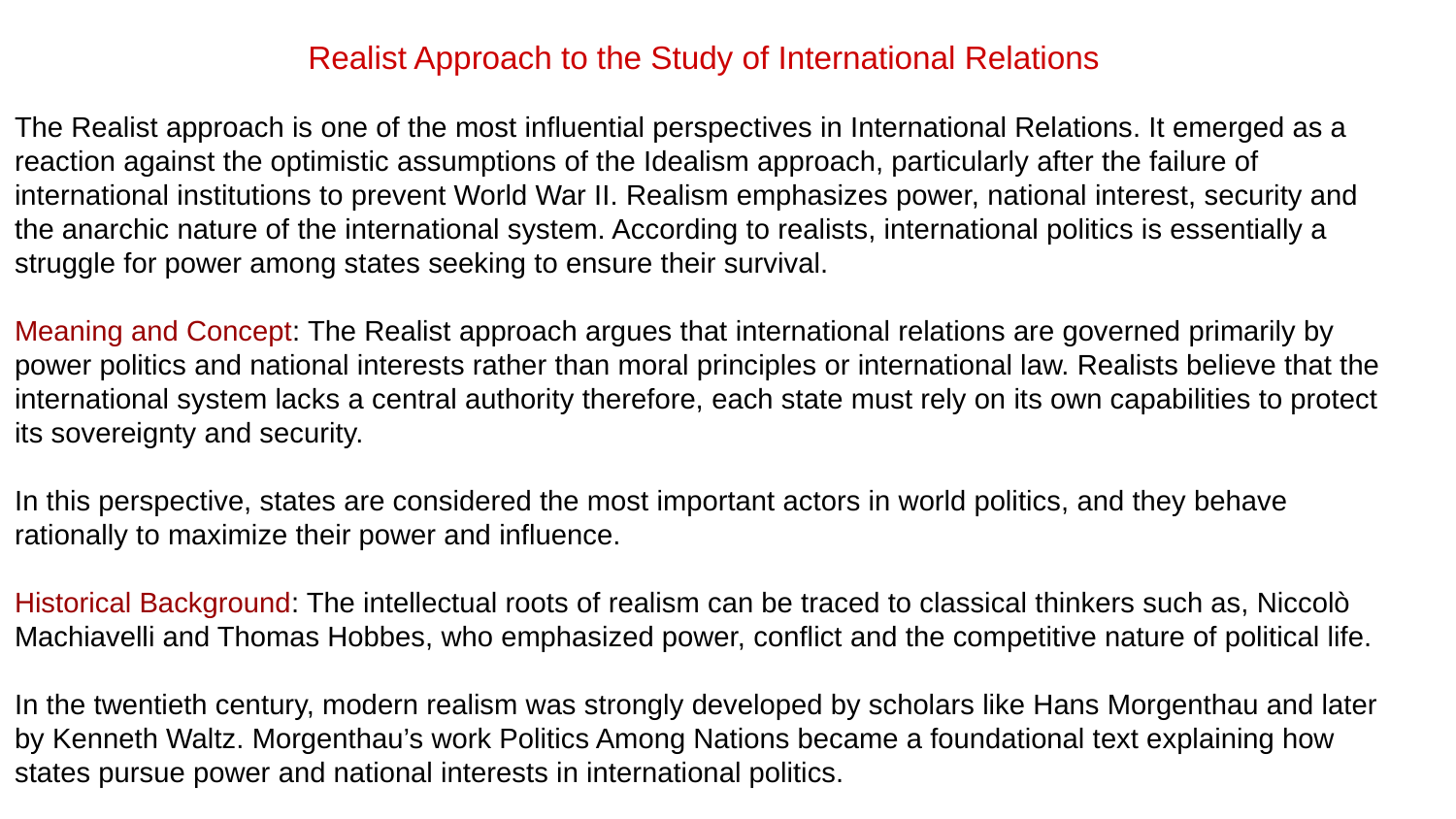

Realist Approach to the Study of International Relations

The Realist approach is one of the most influential perspectives in International Relations. It emerged as a reaction against the optimistic assumptions of the Idealism approach, particularly after the failure of international institutions to prevent World War II. Realism emphasizes power, national interest, security and the anarchic nature of the international system. According to realists, international politics is essentially a struggle for power among states seeking to ensure their survival.

Meaning and Concept: The Realist approach argues that international relations are governed primarily by power politics and national interests rather than moral principles or international law. Realists believe that the international system lacks a central authority therefore, each state must rely on its own capabilities to protect its sovereignty and security.

In this perspective, states are considered the most important actors in world politics, and they behave rationally to maximize their power and influence.

Historical Background: The intellectual roots of realism can be traced to classical thinkers such as, Niccolò Machiavelli and Thomas Hobbes, who emphasized power, conflict and the competitive nature of political life.

In the twentieth century, modern realism was strongly developed by scholars like Hans Morgenthau and later by Kenneth Waltz. Morgenthau’s work Politics Among Nations became a foundational text explaining how states pursue power and national interests in international politics.